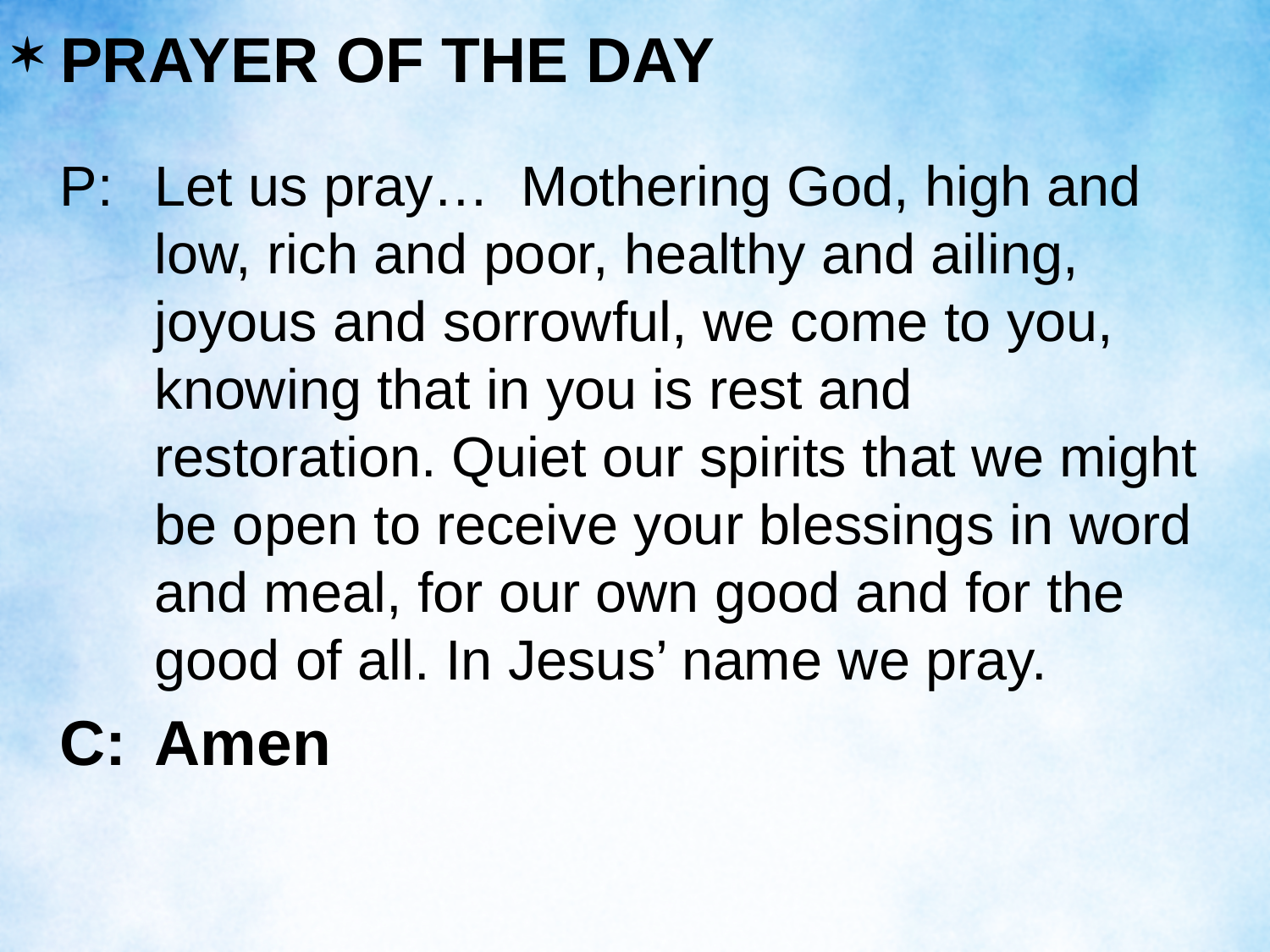

PRAYER OF THE DAY
P:	Let us pray…  Mothering God, high and low, rich and poor, healthy and ailing, joyous and sorrowful, we come to you, knowing that in you is rest and restoration. Quiet our spirits that we might be open to receive your blessings in word and meal, for our own good and for the good of all. In Jesus’ name we pray.
C:	Amen